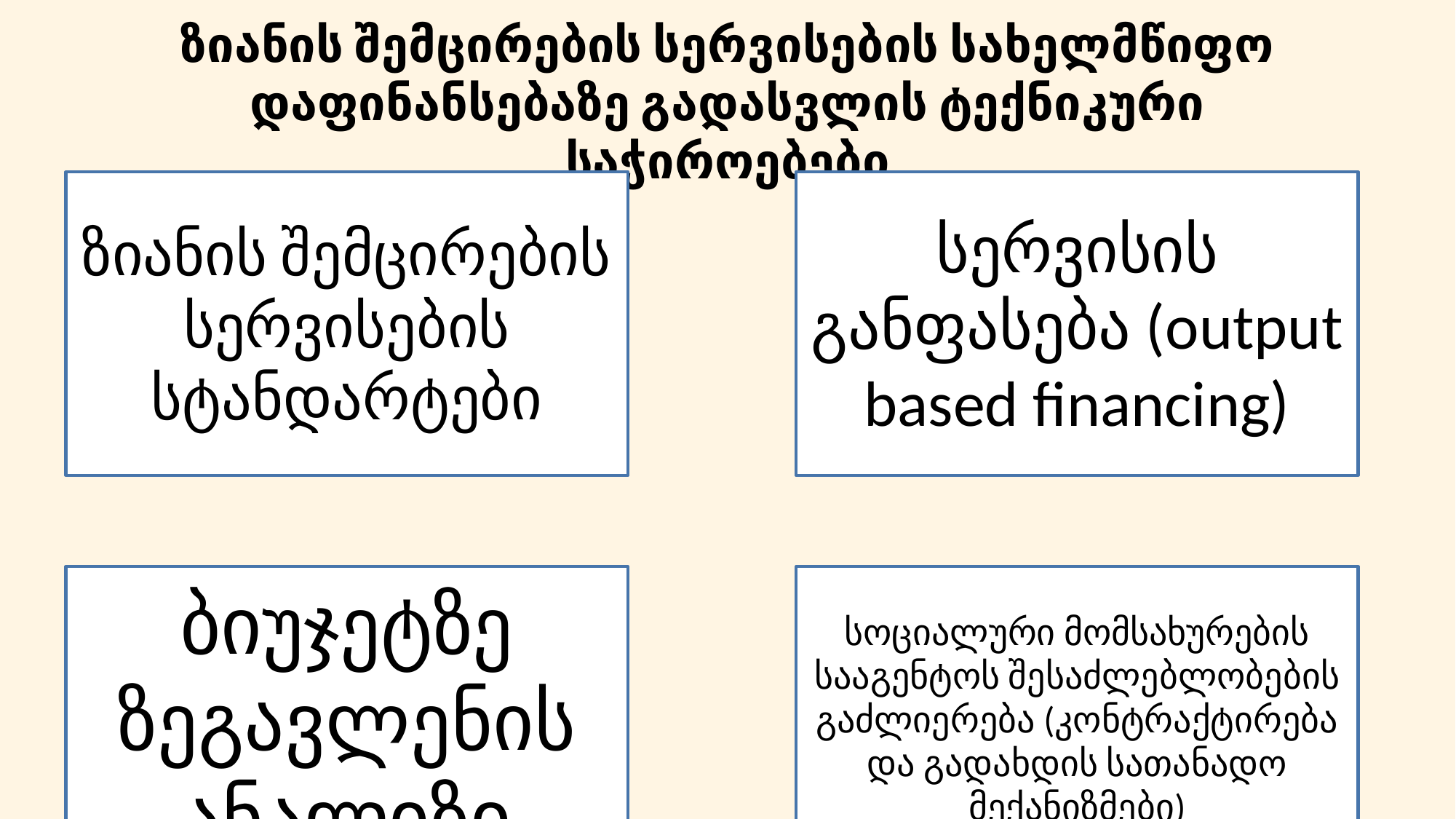

# ზიანის შემცირების სერვისების სახელმწიფო დაფინანსებაზე გადასვლის ტექნიკური საჭიროებები
ზიანის შემცირების სერვისების სტანდარტები
სერვისის განფასება (output based financing)